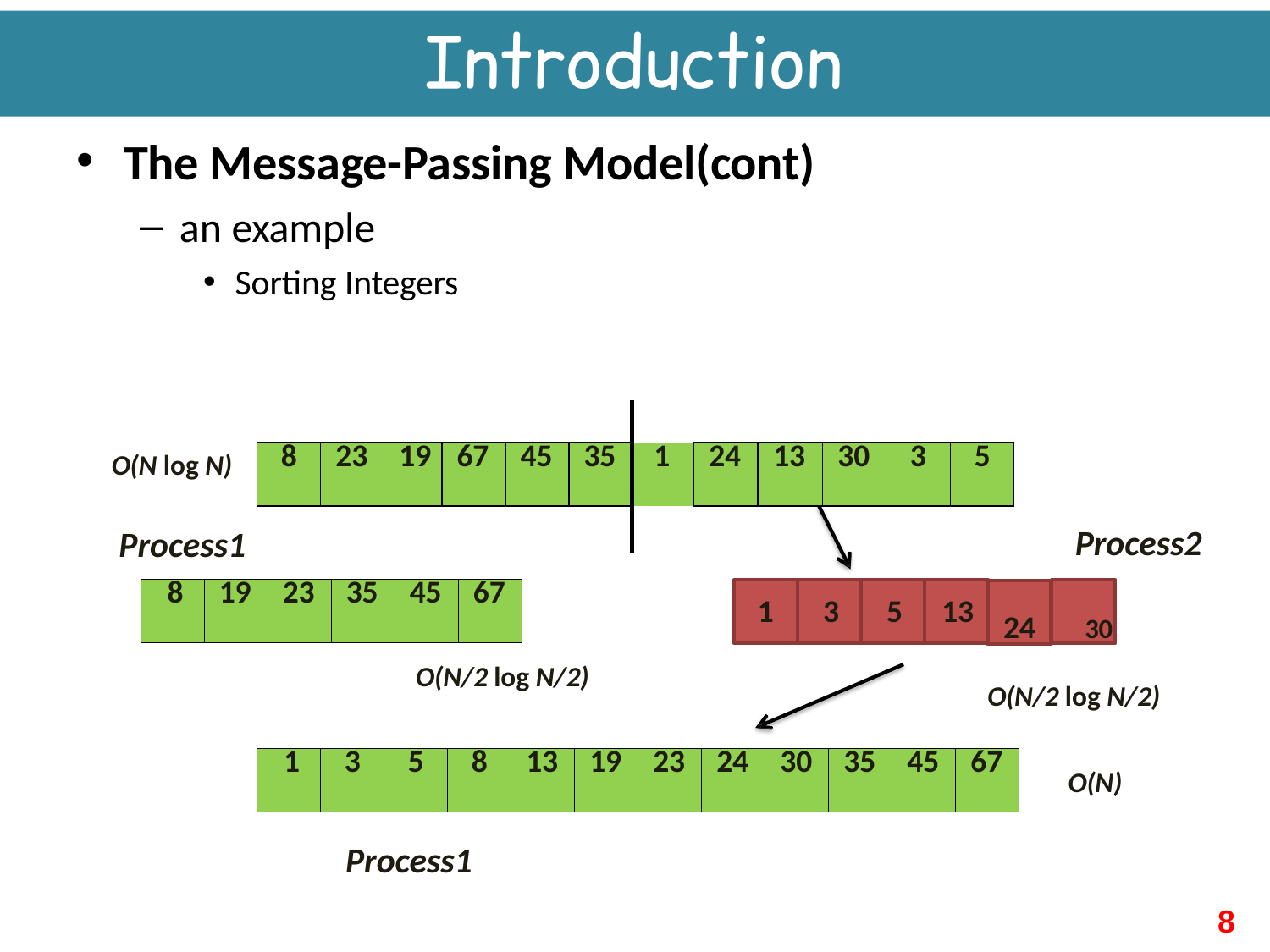

# Introduction
The Message-Passing Model(cont)
an example
Sorting Integers
|  |  |  |  |  |  |  |  |  |  |  |  |
| --- | --- | --- | --- | --- | --- | --- | --- | --- | --- | --- | --- |
| 8 | 23 | 19 | 67 | 45 | 35 | 1 | 24 | 13 | 30 | 3 | 5 |
|  |  |  |  |  |  |  |  |  |  |  |  |
O(N log N)

Process2
24	30

O(N/2 log N/2)
Process1
| 8 | 19 | 23 | 35 | 45 | 67 |
| --- | --- | --- | --- | --- | --- |

1	3	5	13
O(N/2 log N/2)

| 1 | 3 | 5 | 8 | 13 | 19 | 23 | 24 | 30 | 35 | 45 | 67 |
| --- | --- | --- | --- | --- | --- | --- | --- | --- | --- | --- | --- |
O(N)

Process1
8